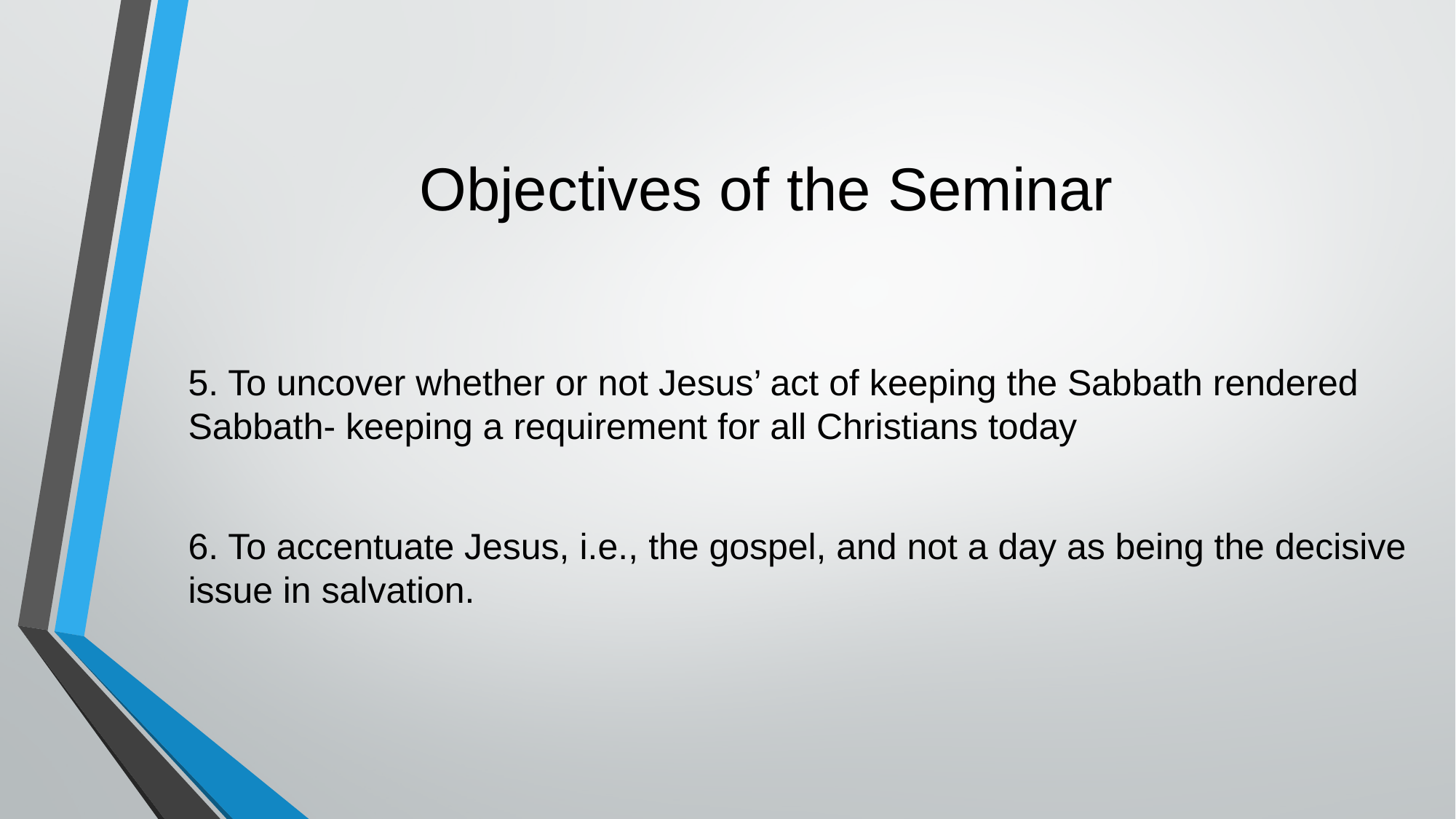

# Objectives of the Seminar
5. To uncover whether or not Jesus’ act of keeping the Sabbath rendered Sabbath- keeping a requirement for all Christians today

6. To accentuate Jesus, i.e., the gospel, and not a day as being the decisive issue in salvation.